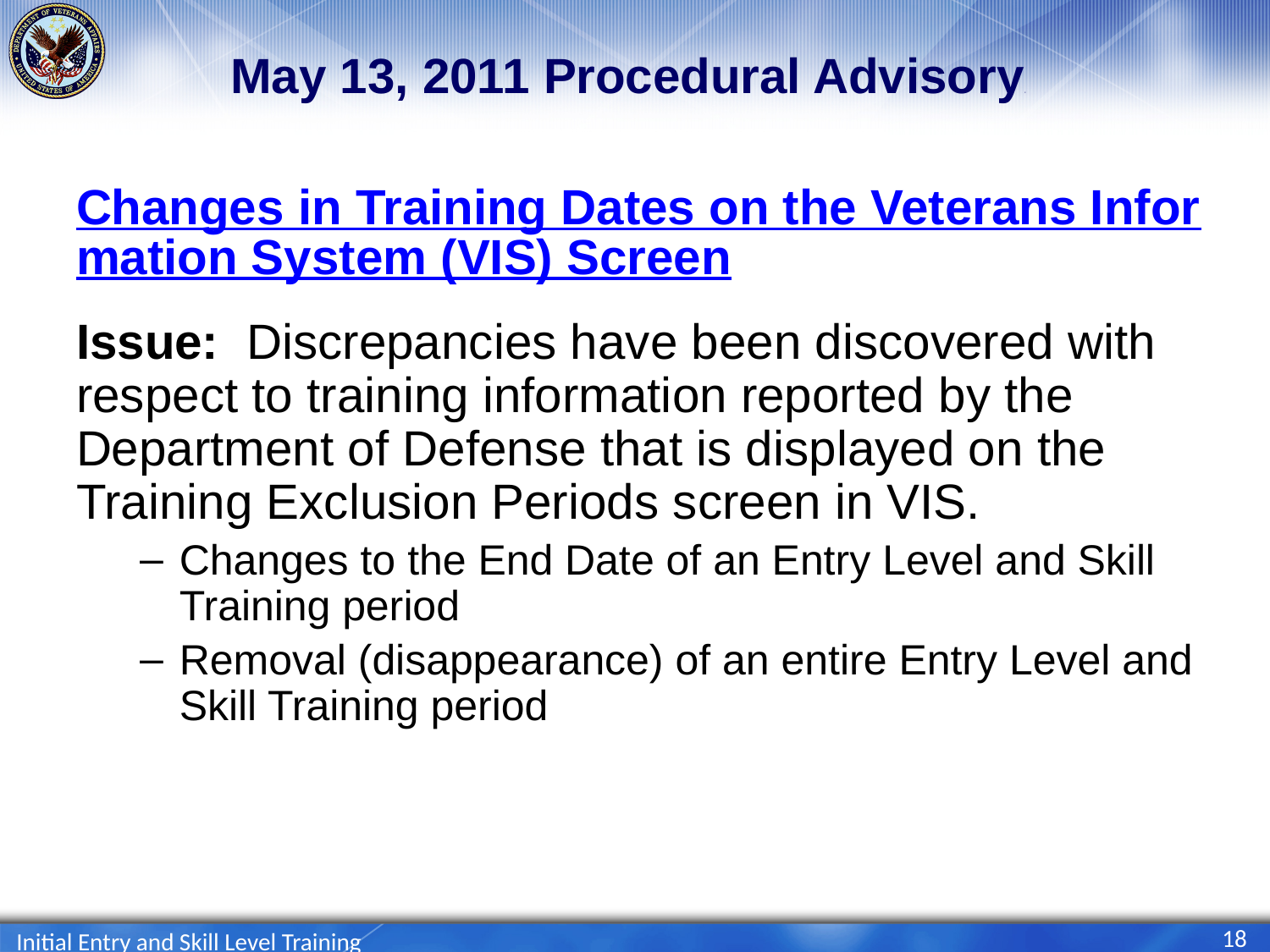

# May 13, 2011 Procedural Advisory2
Changes in Training Dates on the Veterans Information System (VIS) Screen

Issue:  Discrepancies have been discovered with respect to training information reported by the Department of Defense that is displayed on the Training Exclusion Periods screen in VIS.
Changes to the End Date of an Entry Level and Skill Training period
Removal (disappearance) of an entire Entry Level and Skill Training period
18
Initial Entry and Skill Level Training